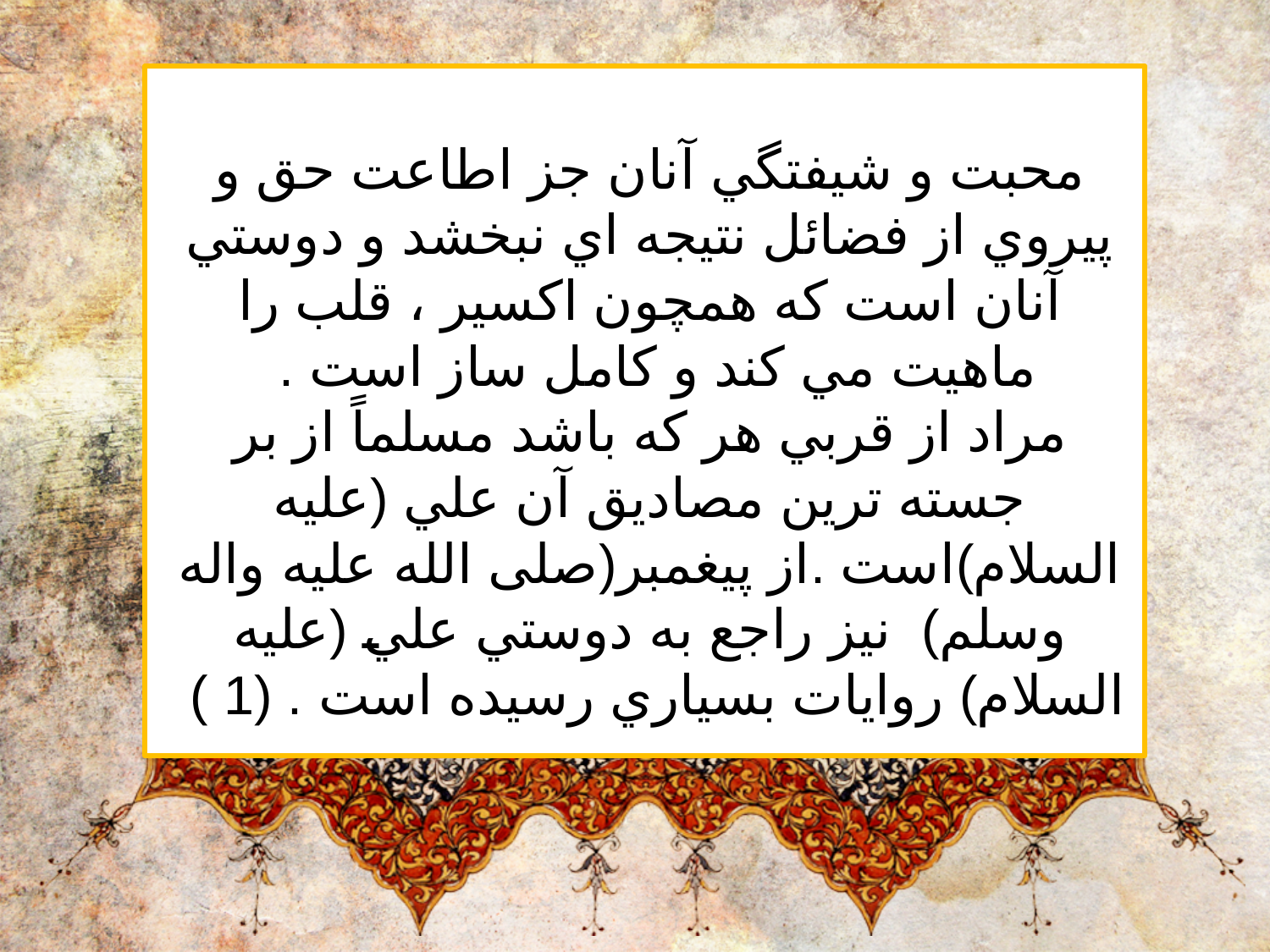

محبت و شيفتگي آنان جز اطاعت حق و پيروي از فضائل نتيجه اي نبخشد و دوستي آنان است كه همچون اكسير ، قلب را ماهيت مي كند و كامل ساز است .
مراد از قربي هر كه باشد مسلماً از بر جسته ترين مصاديق آن علي (عليه السلام)است .از پيغمبر(صلی الله علیه واله وسلم)  نيز راجع به دوستي علي (عليه السلام) روايات بسياري رسيده است . (1 )